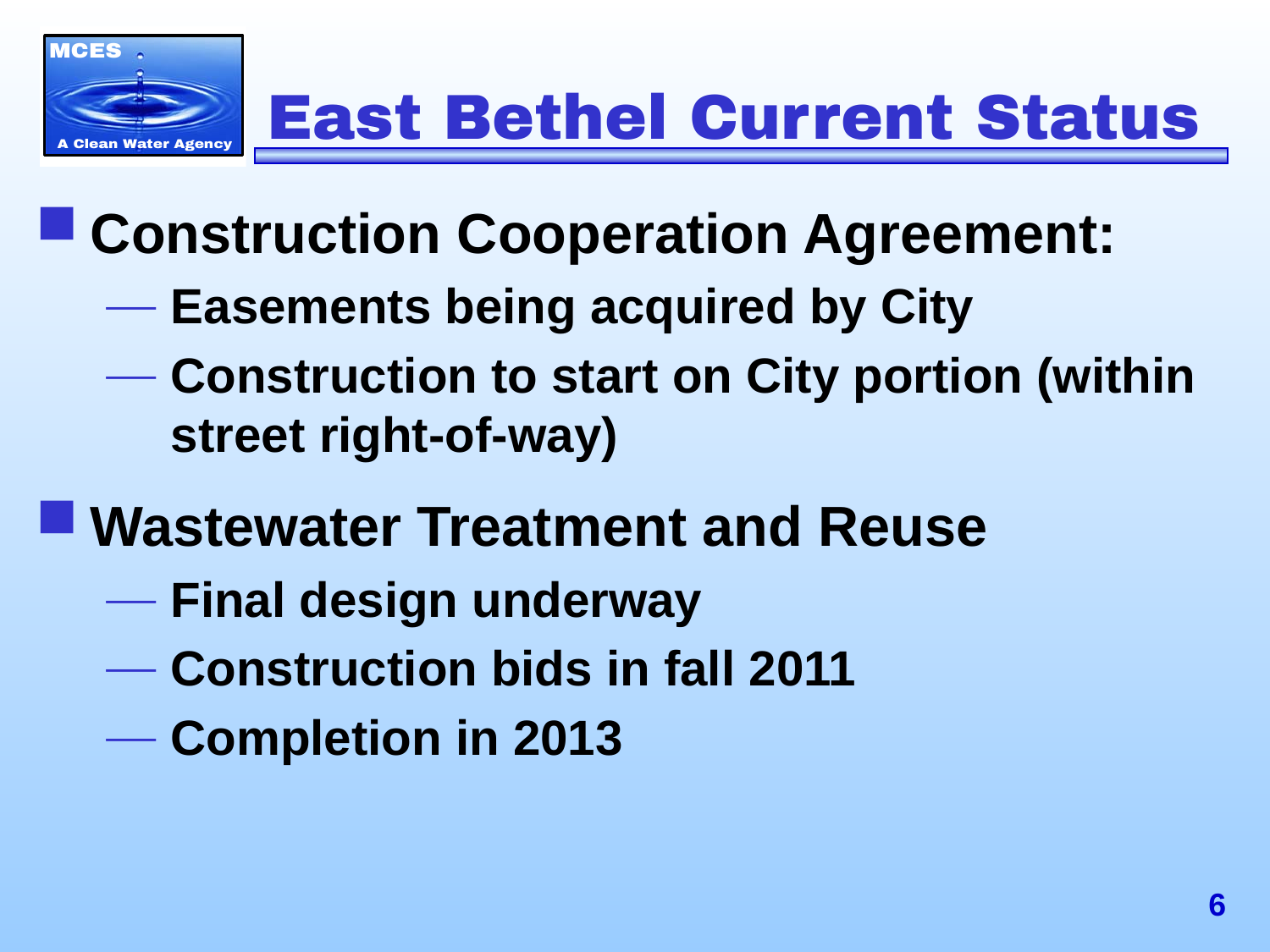

# East Bethel Current Status
Construction Cooperation Agreement:
Easements being acquired by City
Construction to start on City portion (within street right-of-way)
Wastewater Treatment and Reuse
Final design underway
Construction bids in fall 2011
Completion in 2013